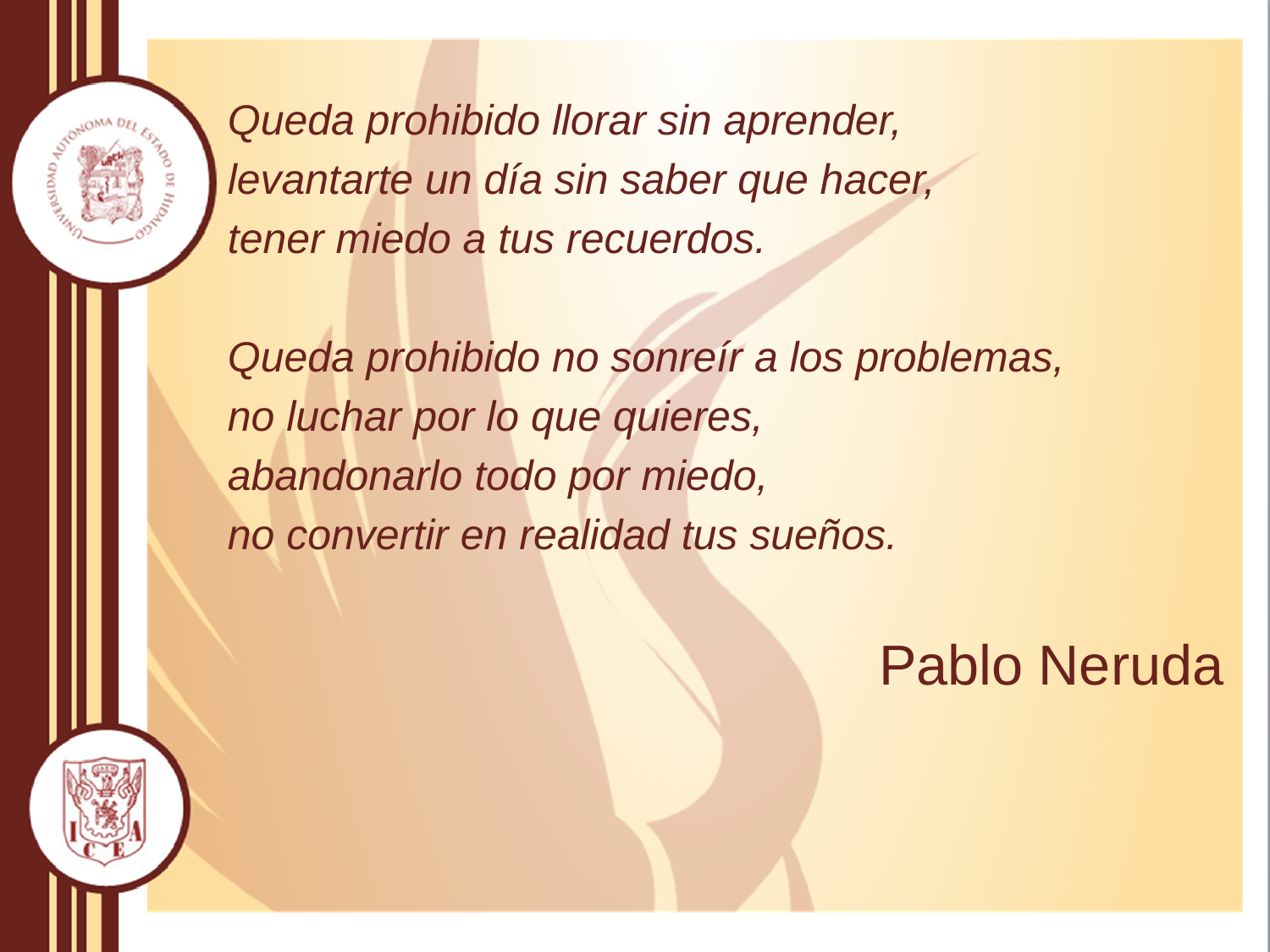

Queda prohibido llorar sin aprender,
levantarte un día sin saber que hacer,
tener miedo a tus recuerdos.

Queda prohibido no sonreír a los problemas,
no luchar por lo que quieres,
abandonarlo todo por miedo,
no convertir en realidad tus sueños.

Pablo Neruda